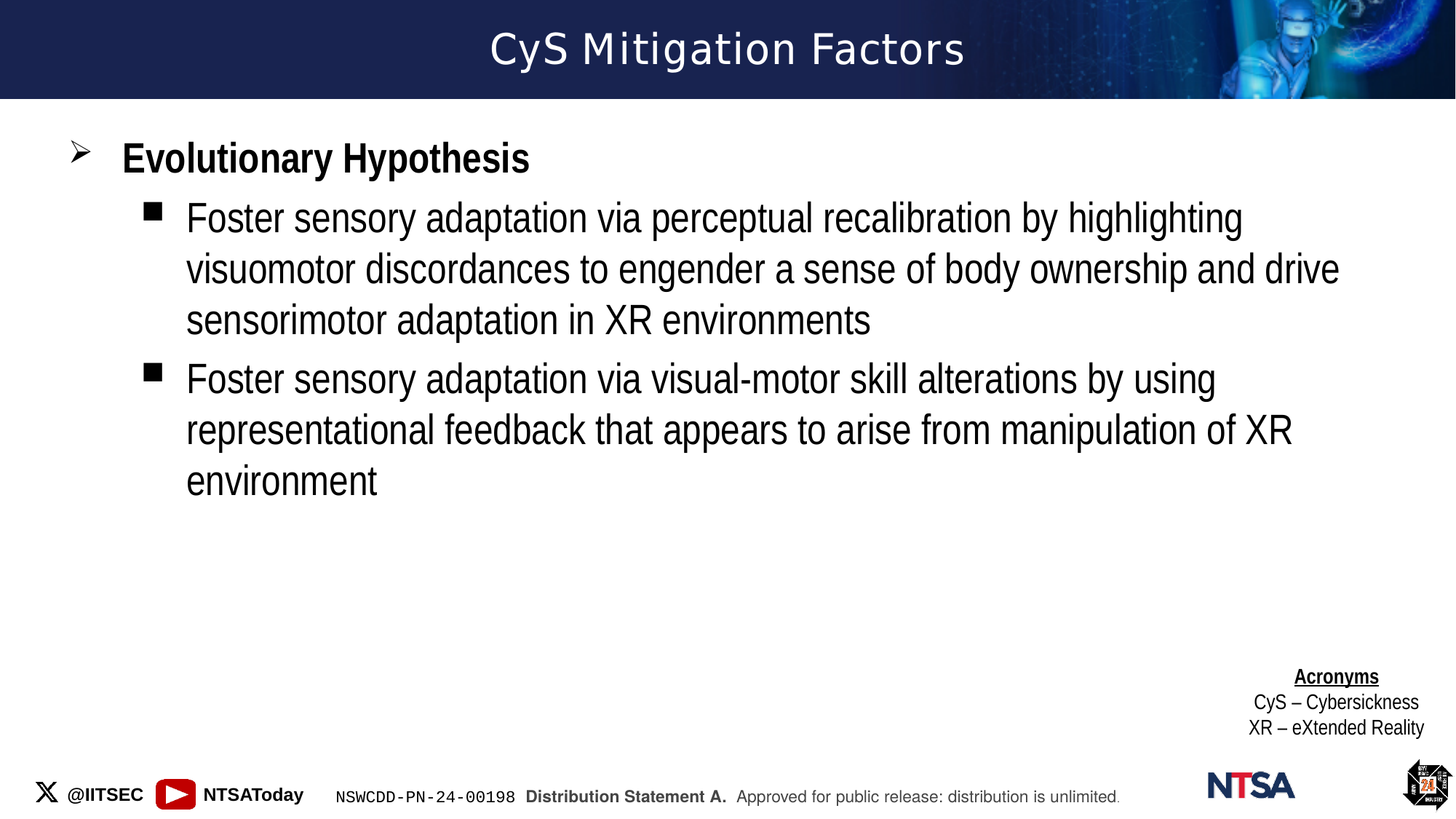

# CyS Mitigation Factors
Evolutionary Hypothesis
Foster sensory adaptation via perceptual recalibration by highlighting visuomotor discordances to engender a sense of body ownership and drive sensorimotor adaptation in XR environments
Foster sensory adaptation via visual-motor skill alterations by using representational feedback that appears to arise from manipulation of XR environment
Acronyms
CyS – Cybersickness
XR – eXtended Reality